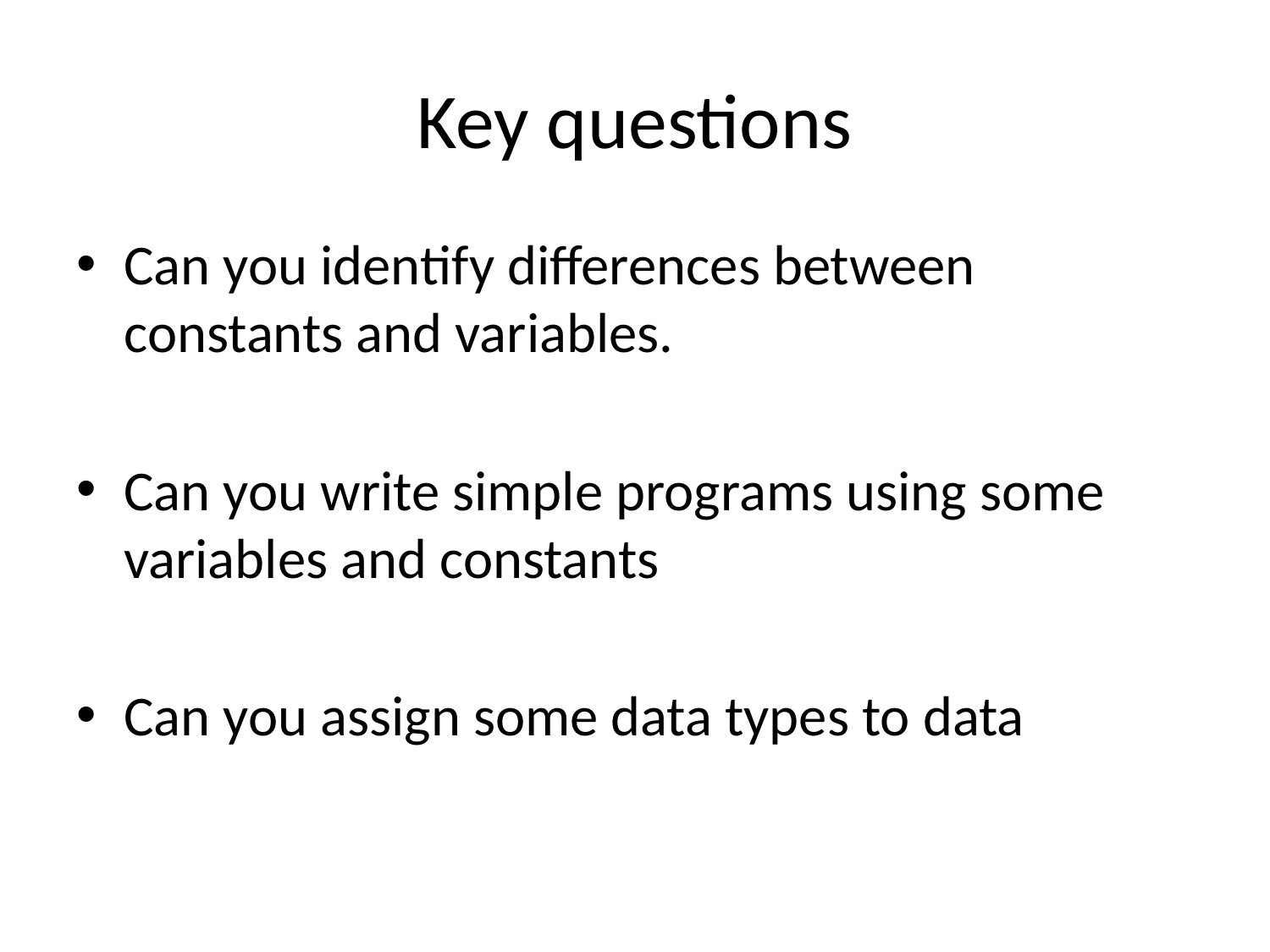

# Key questions
Can you identify differences between constants and variables.

Can you write simple programs using some variables and constants

Can you assign some data types to data